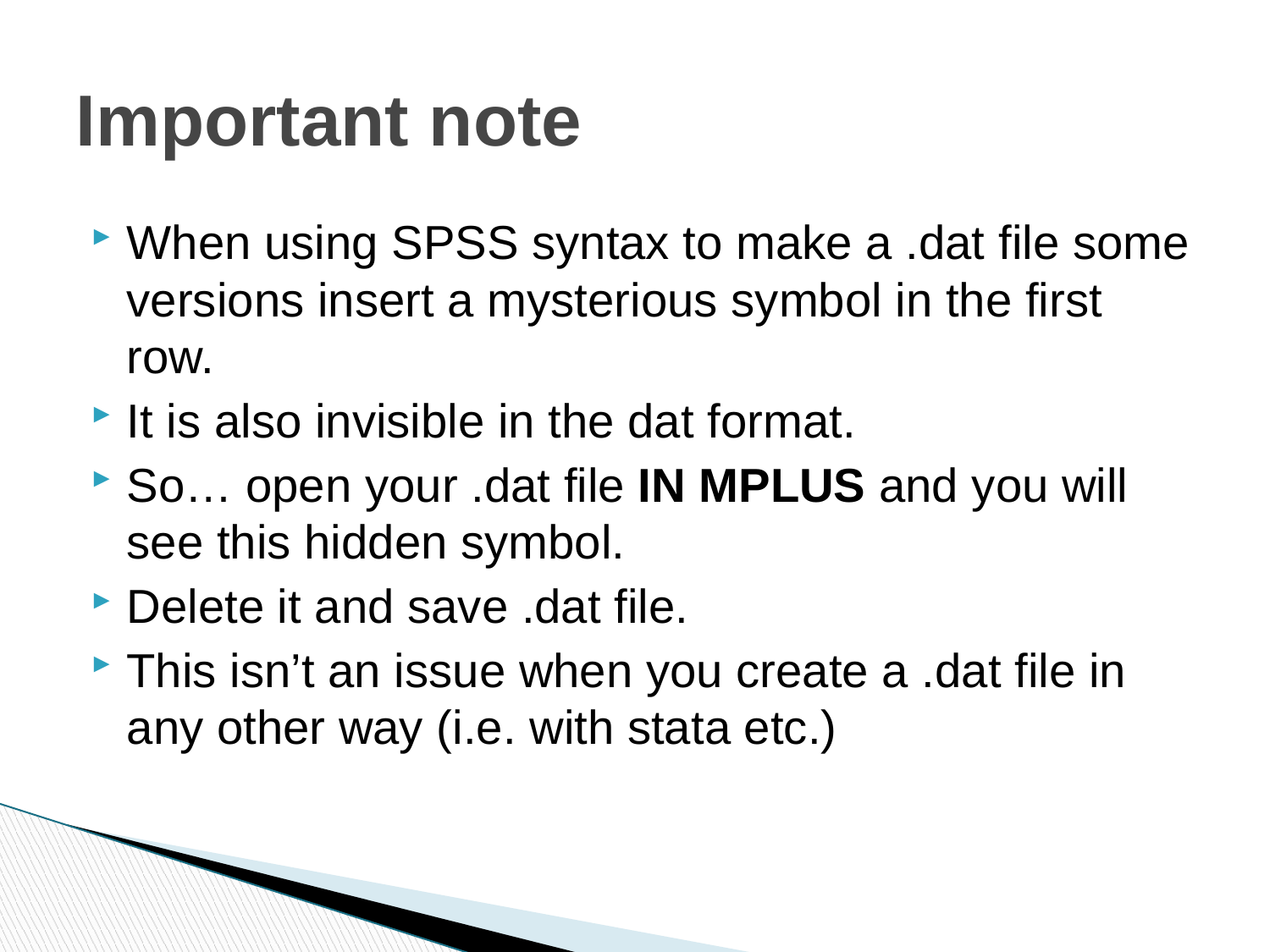

# Important note
When using SPSS syntax to make a .dat file some versions insert a mysterious symbol in the first row.
It is also invisible in the dat format.
So… open your .dat file IN MPLUS and you will see this hidden symbol.
Delete it and save .dat file.
This isn’t an issue when you create a .dat file in any other way (i.e. with stata etc.)